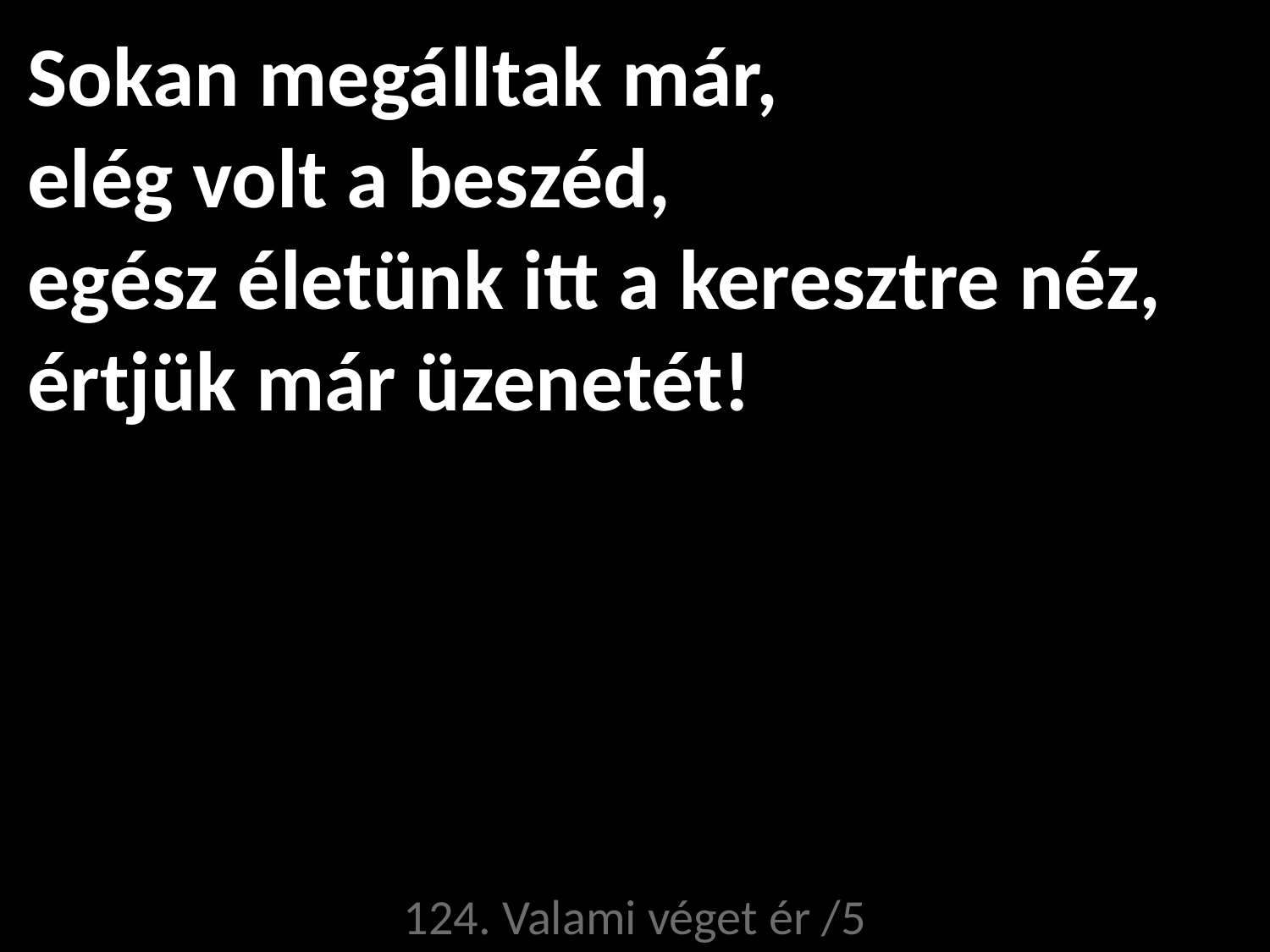

# Sokan megálltak már, elég volt a beszéd, egész életünk itt a keresztre néz, értjük már üzenetét!
124. Valami véget ér /5